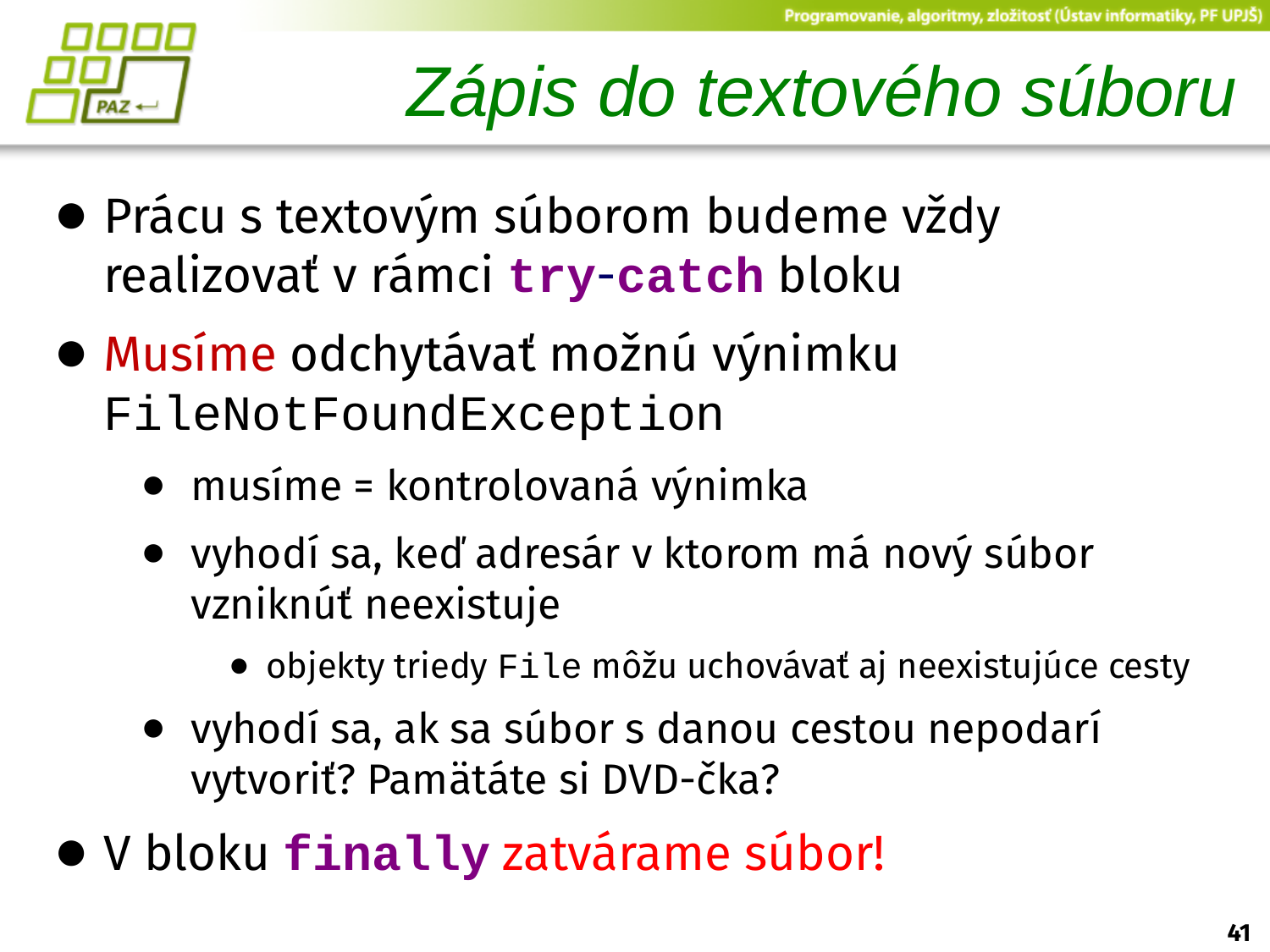

# Zápis do textového súboru
Prácu s textovým súborom budeme vždy realizovať v rámci try-catch bloku
Musíme odchytávať možnú výnimku FileNotFoundException
musíme = kontrolovaná výnimka
vyhodí sa, keď adresár v ktorom má nový súbor vzniknúť neexistuje
objekty triedy File môžu uchovávať aj neexistujúce cesty
vyhodí sa, ak sa súbor s danou cestou nepodarí vytvoriť? Pamätáte si DVD-čka?
V bloku finally zatvárame súbor!